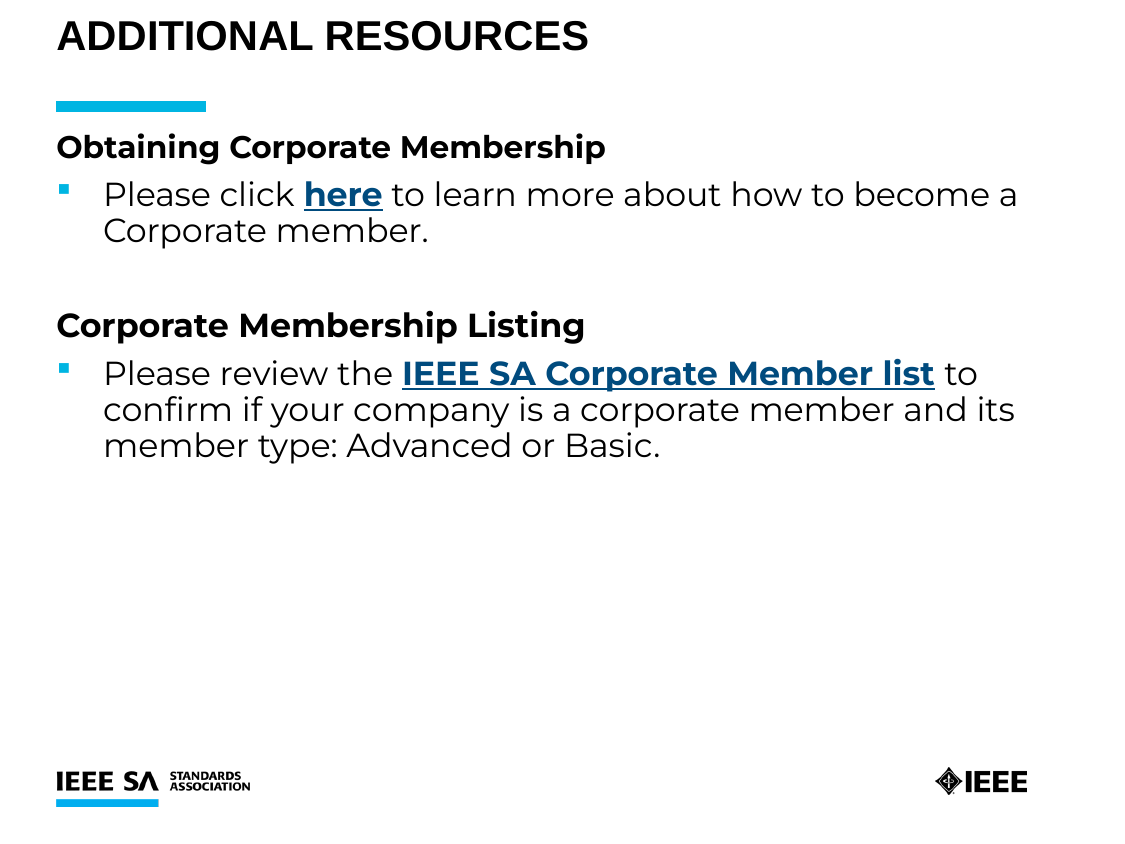

# Additional resources
Obtaining Corporate Membership
Please click here to learn more about how to become a  Corporate member.

Corporate Membership Listing
Please review the IEEE SA Corporate Member list to confirm if your company is a corporate member and its member type: Advanced or Basic.